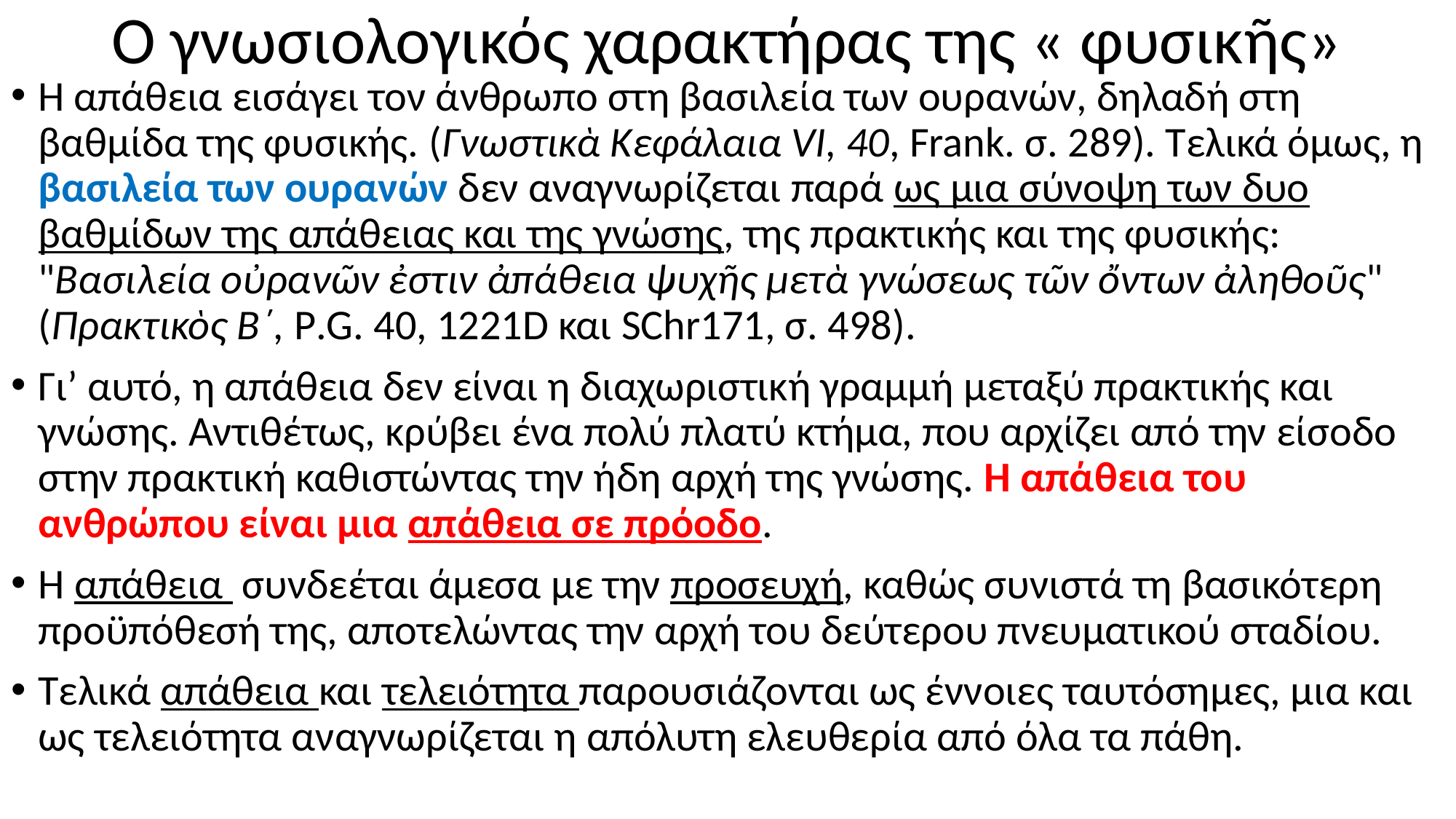

# Ο γνωσιολογικός χαρακτήρας της « φυσικῆς»
Η απάθεια εισάγει τον άνθρωπο στη βασιλεία των ουρανών, δηλαδή στη βαθμίδα της φυσικής. (Γνωστικὰ Κεφάλαια VΙ, 40, Frank. σ. 289). Τελικά όμως, η βασιλεία των ουρανών δεν αναγνωρίζεται παρά ως μια σύνοψη των δυο βαθμίδων της απάθειας και της γνώσης, της πρακτικής και της φυσικής: "Βασιλεία οὐρανῶν ἐστιν ἀπάθεια ψυχῆς μετὰ γνώσεως τῶν ὄντων ἀληθοῦς" (Πρακτικὸς Β΄, P.G. 40, 1221D και SChr171, σ. 498).
Γι’ αυτό, η απάθεια δεν είναι η διαχωριστική γραμμή μεταξύ πρακτικής και γνώσης. Αντιθέτως, κρύβει ένα πολύ πλατύ κτήμα, που αρχίζει από την είσοδο στην πρακτική καθιστώντας την ήδη αρχή της γνώσης. Η απάθεια του ανθρώπου είναι μια απάθεια σε πρόοδο.
Η απάθεια  συνδεέται άμεσα με την προσευχή, καθώς συνιστά τη βασικότερη προϋπόθεσή της, αποτελώντας την αρχή του δεύτερου πνευματικού σταδίου.
Τελικά απάθεια και τελειότητα παρουσιάζονται ως έννοιες ταυτόσημες, μια και ως τελειότητα αναγνωρίζεται η απόλυτη ελευθερία από όλα τα πάθη.